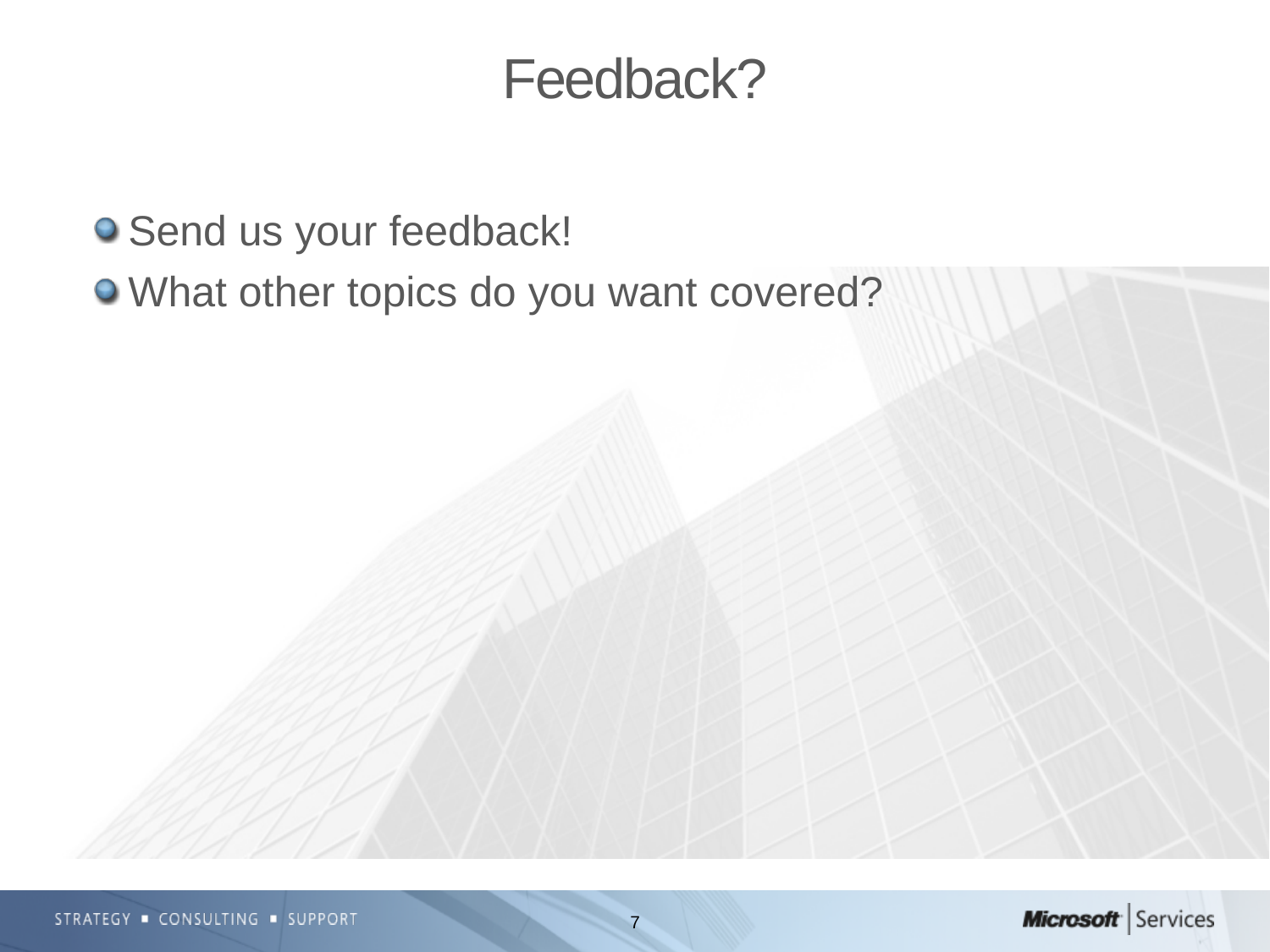

# Feedback?
Send us your feedback!
What other topics do you want covered?